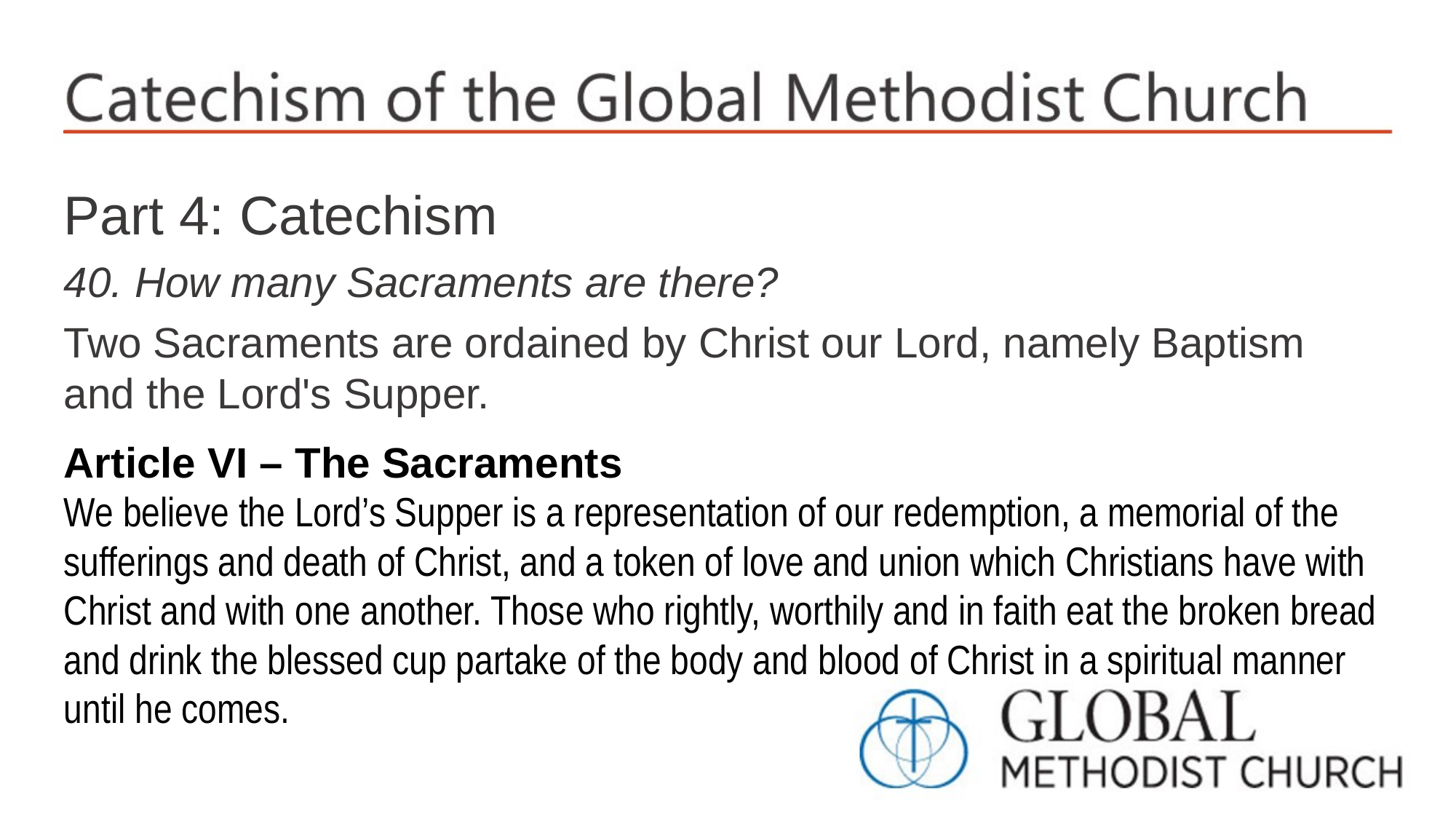

Part 4: Catechism
40. How many Sacraments are there?
Two Sacraments are ordained by Christ our Lord, namely Baptism and the Lord's Supper.
Article VI – The Sacraments
We believe the Lord’s Supper is a representation of our redemption, a memorial of the sufferings and death of Christ, and a token of love and union which Christians have with Christ and with one another. Those who rightly, worthily and in faith eat the broken bread and drink the blessed cup partake of the body and blood of Christ in a spiritual manner until he comes.